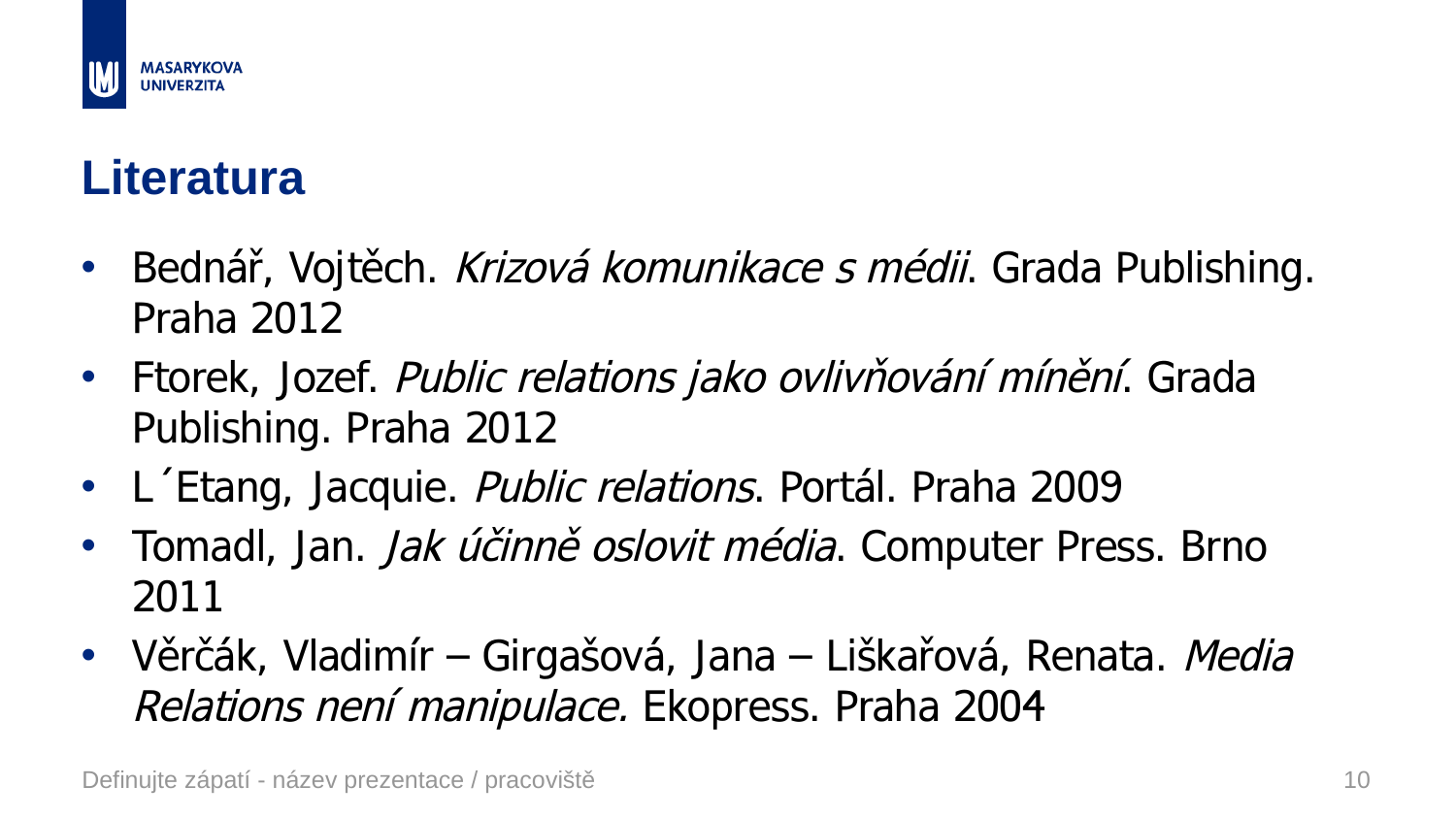

# Literatura
Bednář, Vojtěch. Krizová komunikace s médii. Grada Publishing. Praha 2012
Ftorek, Jozef. Public relations jako ovlivňování mínění. Grada Publishing. Praha 2012
L´Etang, Jacquie. Public relations. Portál. Praha 2009
Tomadl, Jan. Jak účinně oslovit média. Computer Press. Brno 2011
Věrčák, Vladimír – Girgašová, Jana – Liškařová, Renata. Media Relations není manipulace. Ekopress. Praha 2004

Definujte zápatí - název prezentace / pracoviště
10